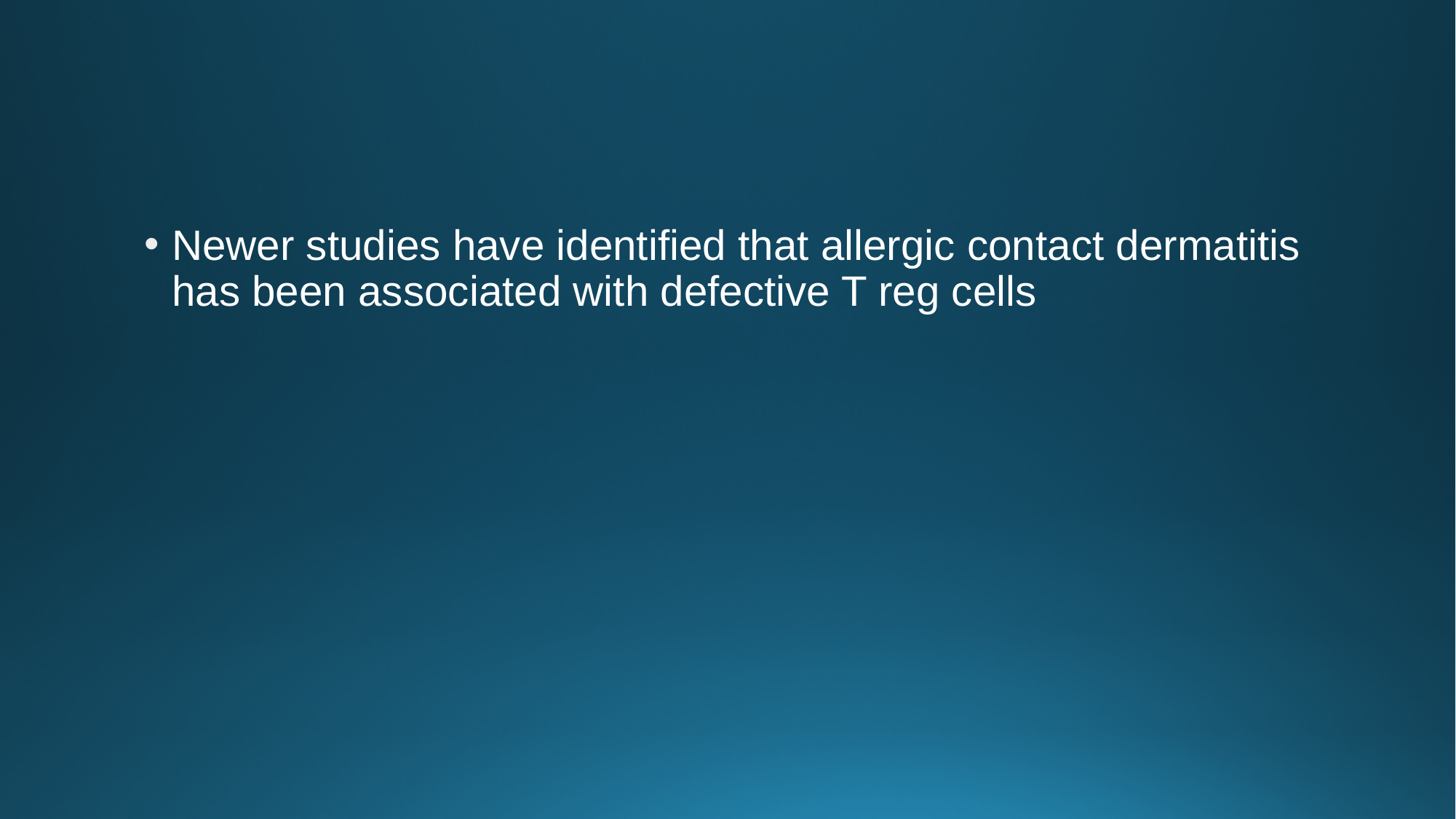

#
Newer studies have identified that allergic contact dermatitis has been associated with defective T reg cells